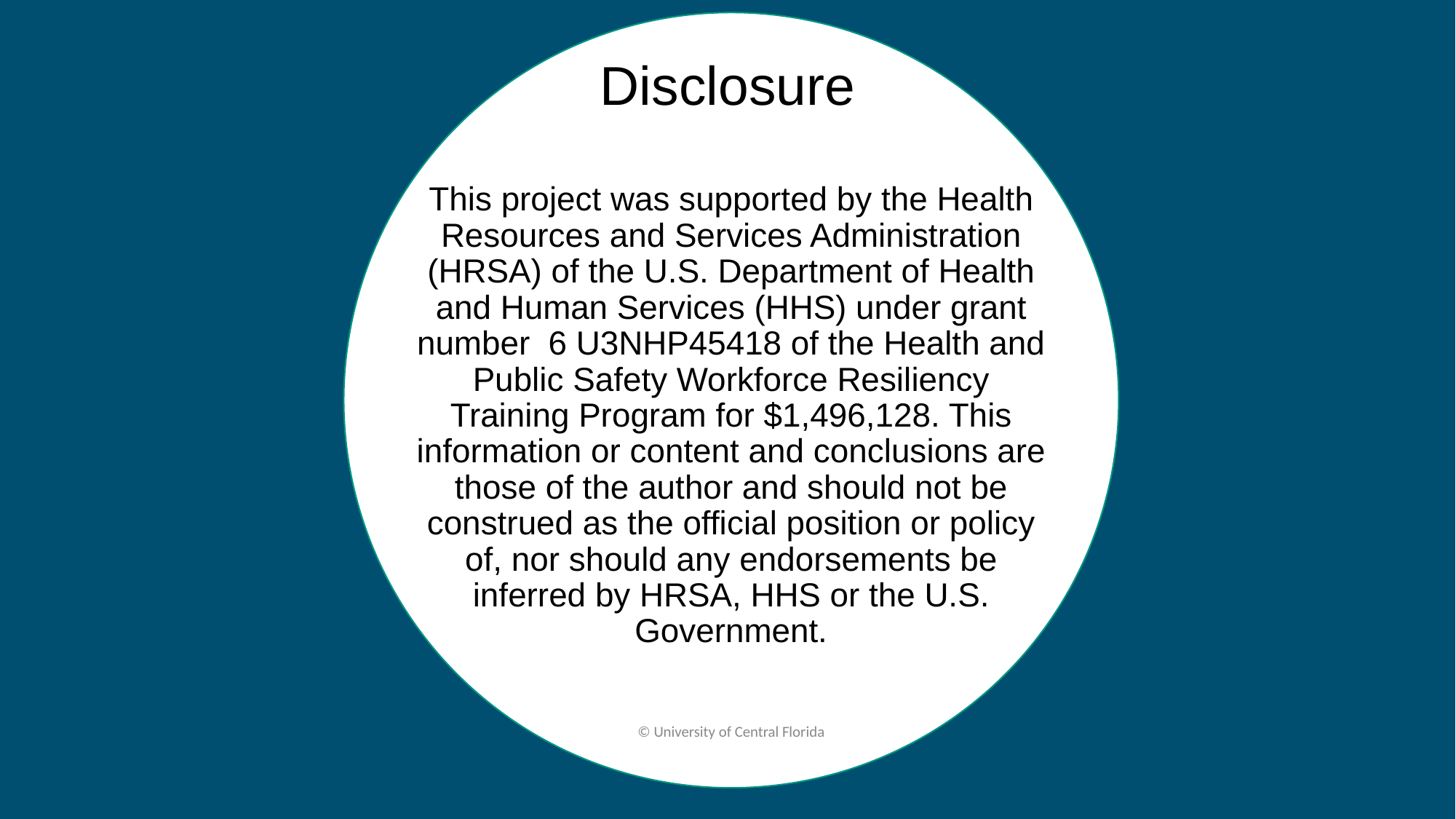

# Disclosure
This project was supported by the Health Resources and Services Administration (HRSA) of the U.S. Department of Health and Human Services (HHS) under grant number  6 U3NHP45418 of the Health and Public Safety Workforce Resiliency Training Program for $1,496,128. This information or content and conclusions are those of the author and should not be construed as the official position or policy of, nor should any endorsements be inferred by HRSA, HHS or the U.S. Government.

© University of Central Florida​